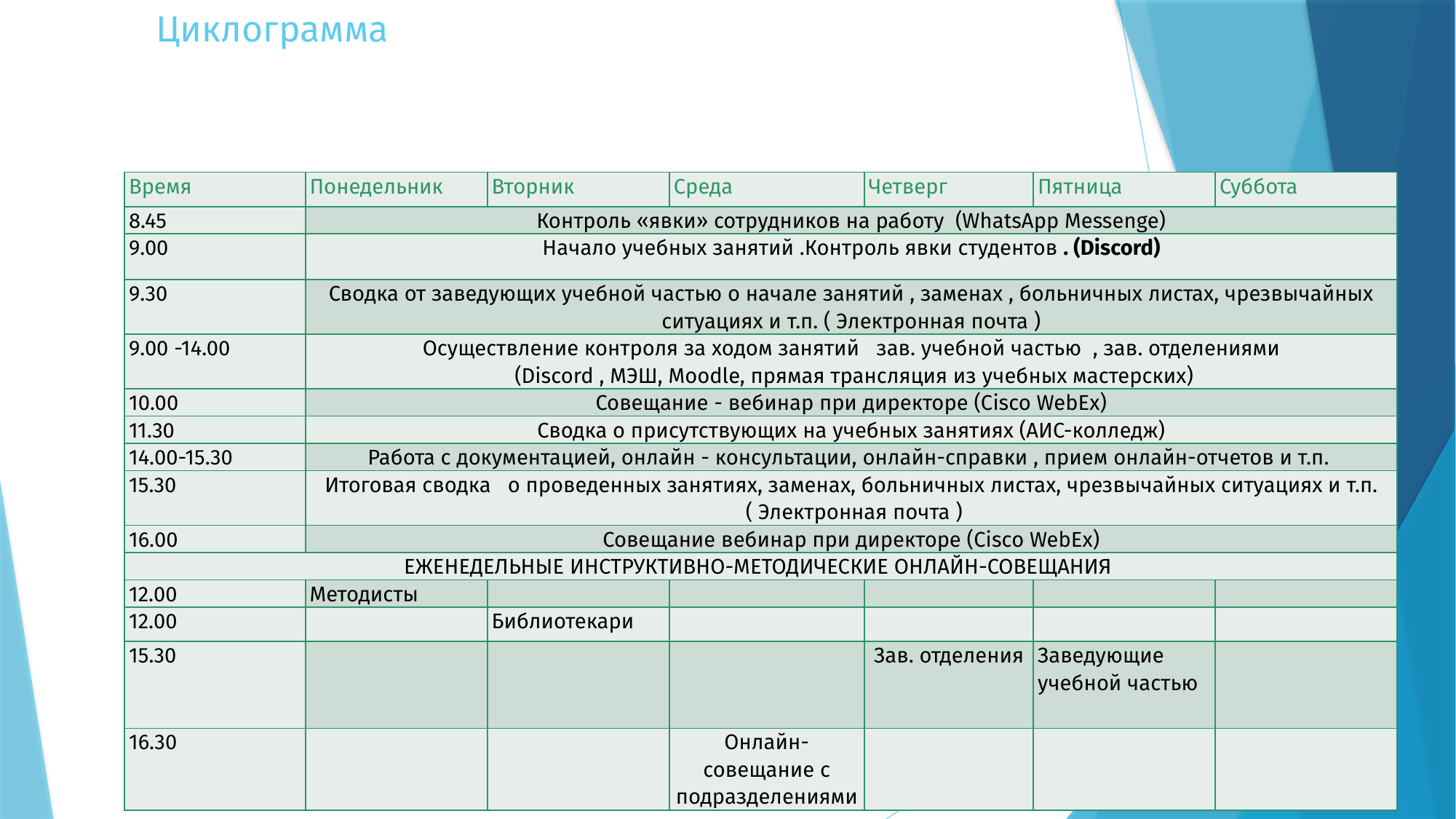

# Циклограмма
| Время | Понедельник | Вторник | Среда | Четверг | Пятница | Суббота |
| --- | --- | --- | --- | --- | --- | --- |
| 8.45 | Контроль «явки» сотрудников на работу (WhatsApp Messenge) |  |  |  |  |  |
| 9.00 | Начало учебных занятий .Контроль явки студентов . (Discord) |  |  |  |  |  |
| 9.30 | Сводка от заведующих учебной частью о начале занятий , заменах , больничных листах, чрезвычайных ситуациях и т.п. ( Электронная почта ) |  |  |  |  |  |
| 9.00 -14.00 | Осуществление контроля за ходом занятий зав. учебной частью , зав. отделениями (Discord , МЭШ, Moodle, прямая трансляция из учебных мастерских) |  |  |  |  |  |
| 10.00 | Совещание - вебинар при директоре (Cisco WebEx) |  |  |  |  |  |
| 11.30 | Сводка о присутствующих на учебных занятиях (АИС-колледж) |  |  |  |  |  |
| 14.00-15.30 | Работа с документацией, онлайн - консультации, онлайн-справки , прием онлайн-отчетов и т.п. |  |  |  |  |  |
| 15.30 | Итоговая сводка о проведенных занятиях, заменах, больничных листах, чрезвычайных ситуациях и т.п. ( Электронная почта ) |  |  |  |  |  |
| 16.00 | Совещание вебинар при директоре (Cisco WebEx) |  |  |  |  |  |
| ЕЖЕНЕДЕЛЬНЫЕ ИНСТРУКТИВНО-МЕТОДИЧЕСКИЕ ОНЛАЙН-СОВЕЩАНИЯ |  |  |  |  |  |  |
| 12.00 | Методисты |  |  |  |  |  |
| 12.00 |  | Библиотекари |  |  |  |  |
| 15.30 |  |  |  | Зав. отделения | Заведующие учебной частью |  |
| 16.30 |  |  | Онлайн-совещание с подразделениями |  |  |  |